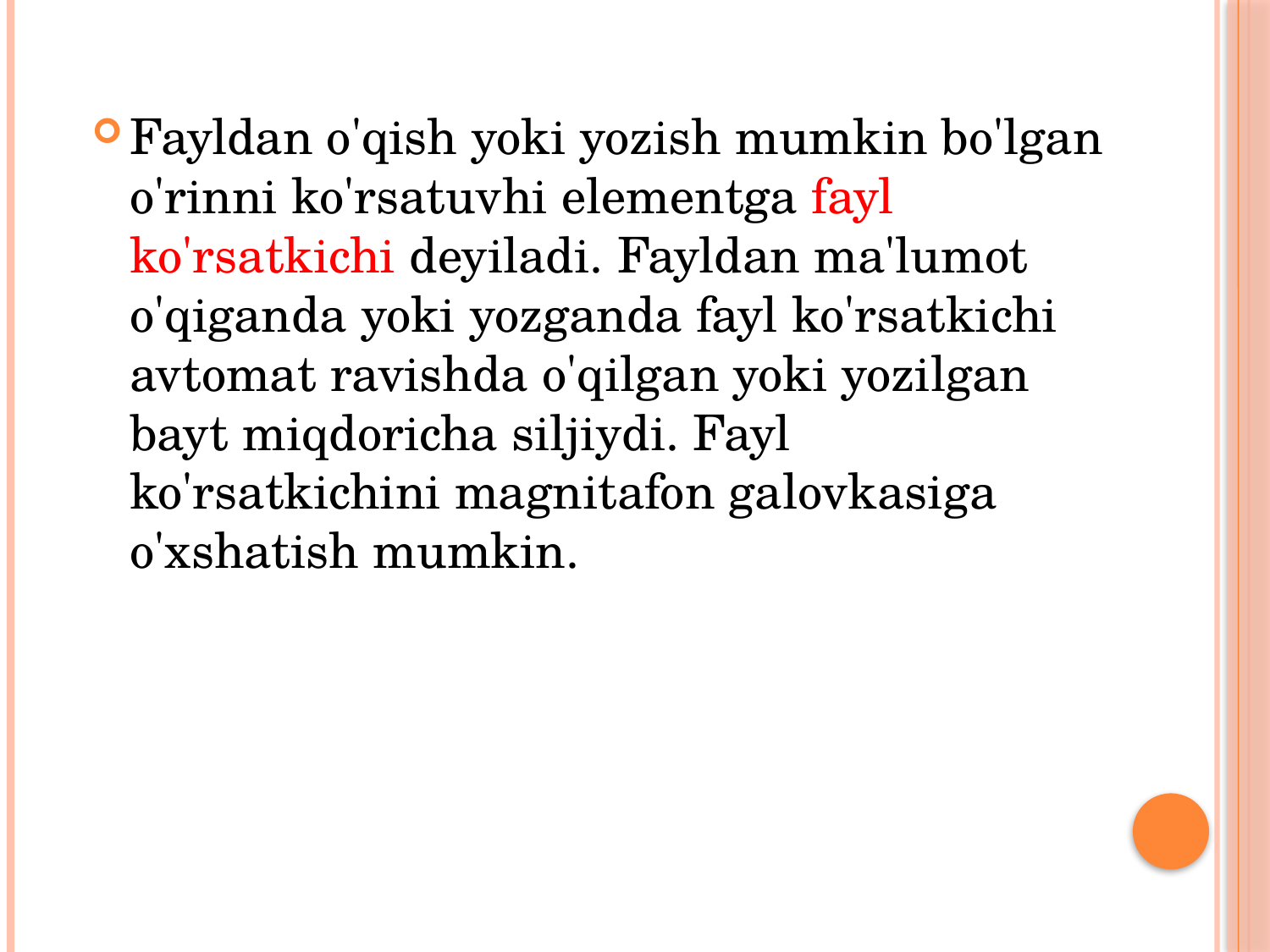

Fayldan o'qish yoki yozish mumkin bo'lgan o'rinni ko'rsatuvhi elementga fayl ko'rsatkichi deyiladi. Fayldan ma'lumot o'qiganda yoki yozganda fayl ko'rsatkichi avtomat ravishda o'qilgan yoki yozilgan bayt miqdoricha siljiydi. Fayl ko'rsatkichini magnitafon galovkasiga o'xshatish mumkin.